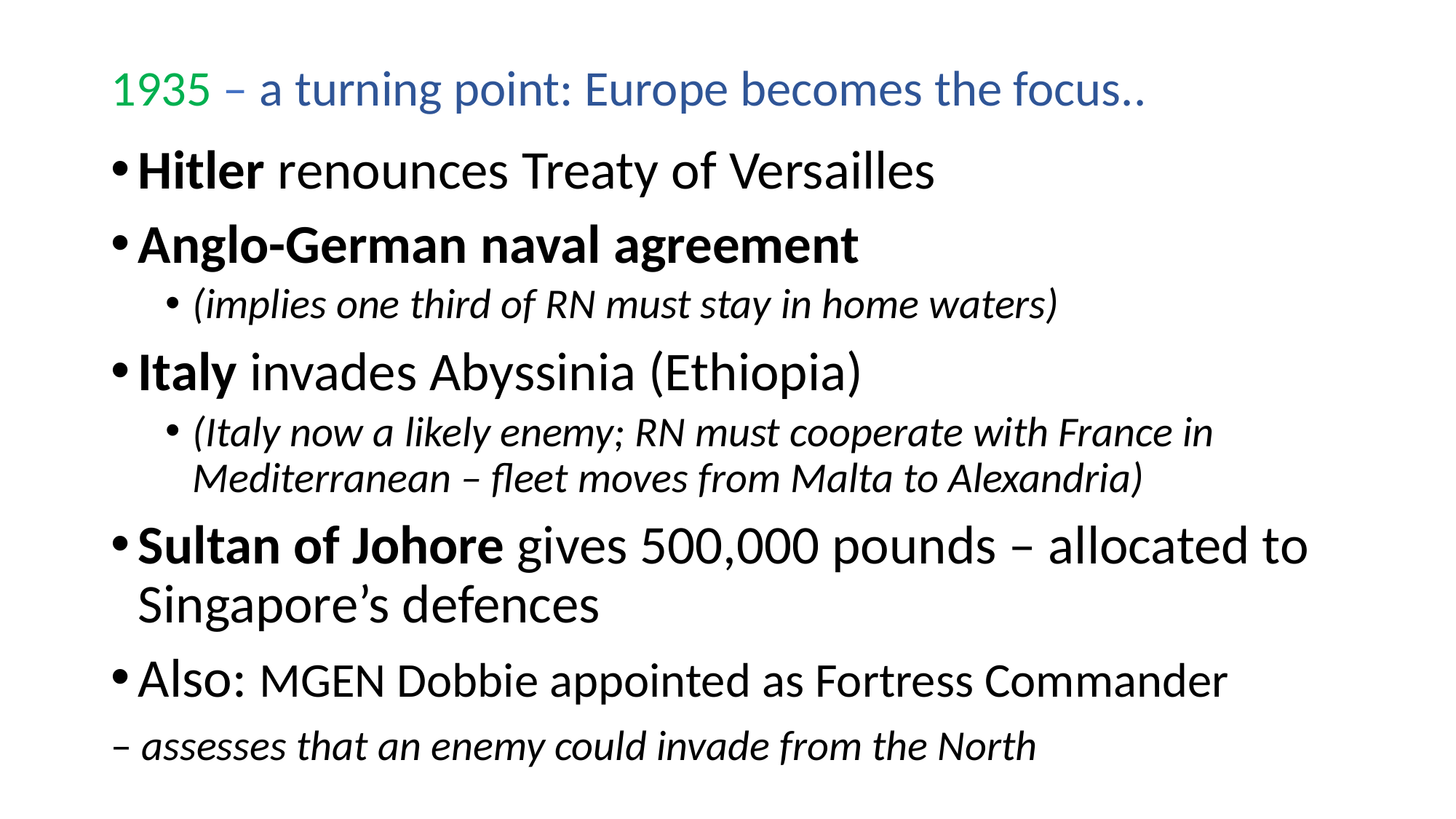

# 1935 – a turning point: Europe becomes the focus..
Hitler renounces Treaty of Versailles
Anglo-German naval agreement
(implies one third of RN must stay in home waters)
Italy invades Abyssinia (Ethiopia)
(Italy now a likely enemy; RN must cooperate with France in Mediterranean – fleet moves from Malta to Alexandria)
Sultan of Johore gives 500,000 pounds – allocated to Singapore’s defences
Also: MGEN Dobbie appointed as Fortress Commander
– assesses that an enemy could invade from the North